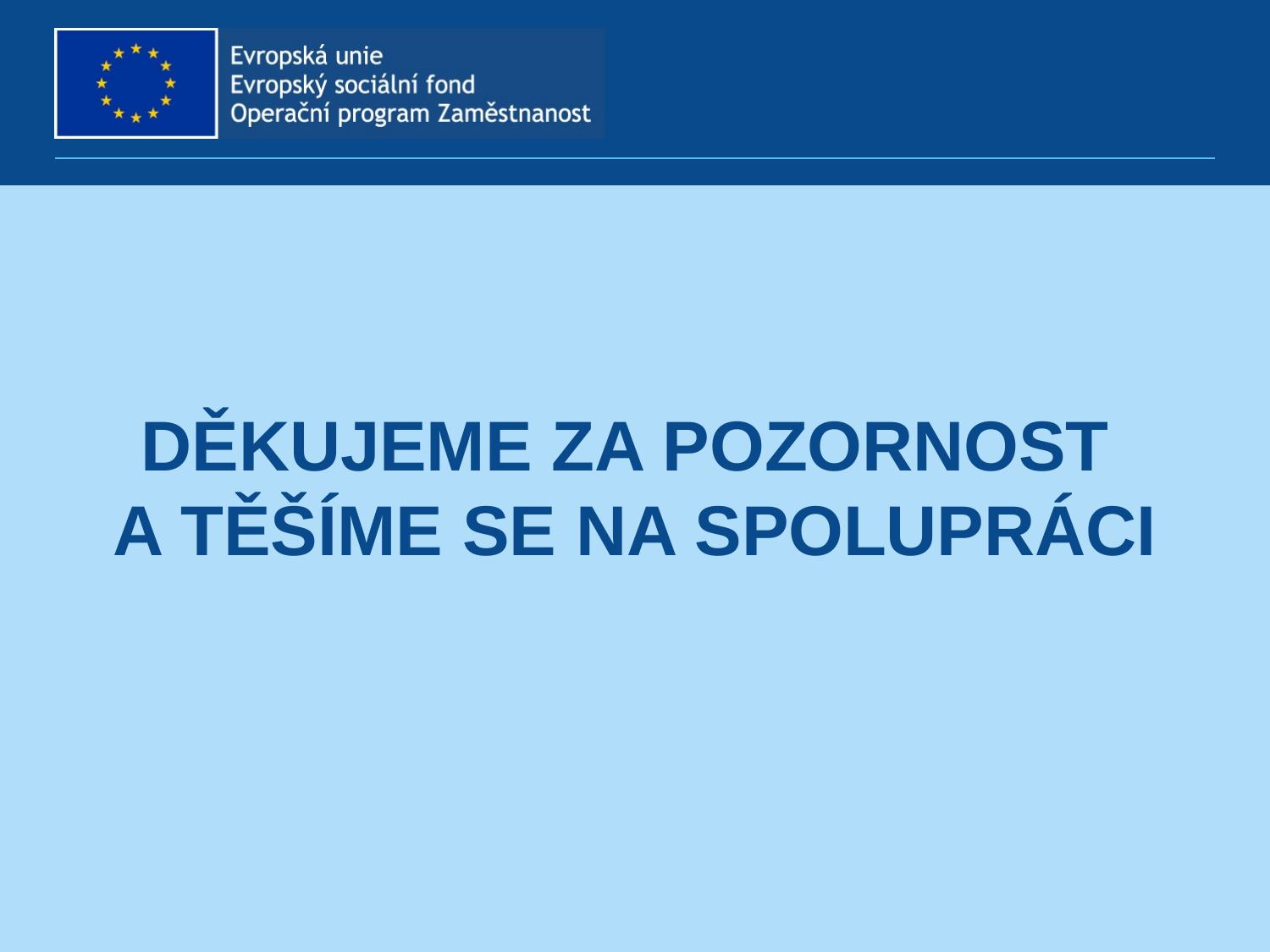

# DěkujEME za pozornost a těšíme se na spolupráci